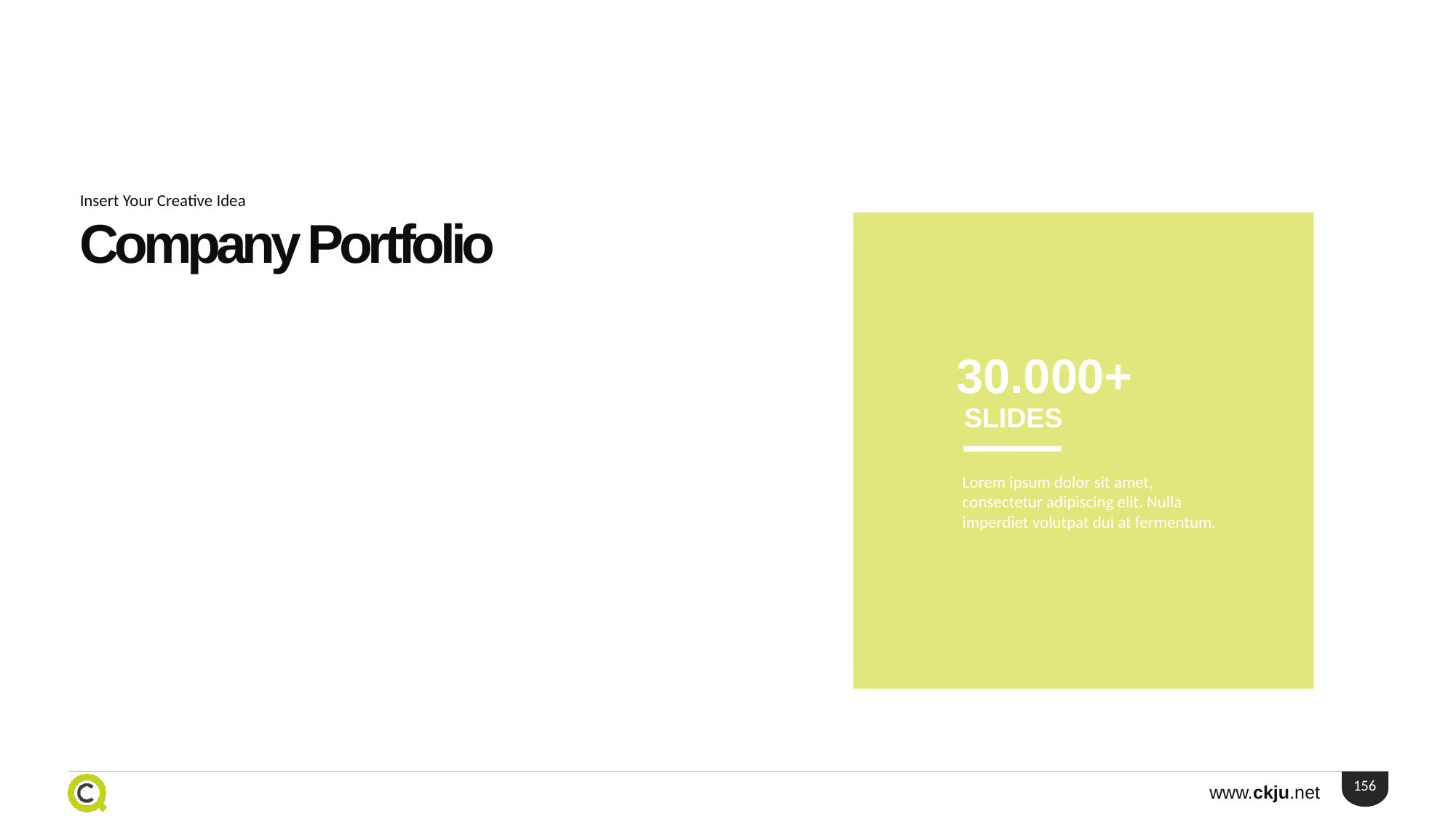

Insert Your Creative Idea

Company Portfolio
30.000+
SLIDES

Lorem ipsum dolor sit amet, consectetur adipiscing elit. Nulla imperdiet volutpat dui at fermentum.
156